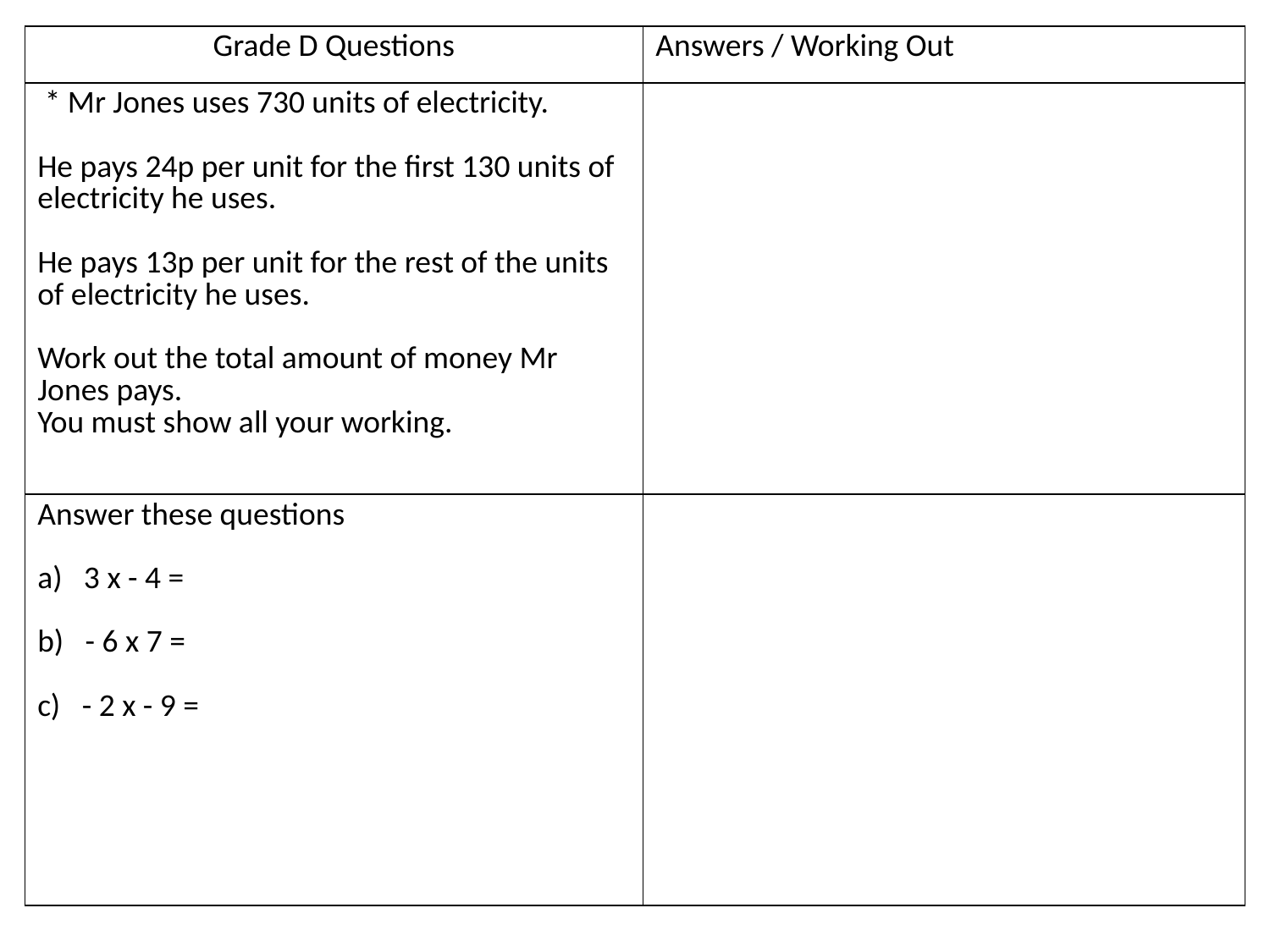

| Grade D Questions | Answers / Working Out |
| --- | --- |
| \* Mr Jones uses 730 units of electricity. He pays 24p per unit for the first 130 units of electricity he uses. He pays 13p per unit for the rest of the units of electricity he uses. Work out the total amount of money Mr Jones pays. You must show all your working. |  |
| Answer these questions a) 3 x - 4 = b) - 6 x 7 = c) - 2 x - 9 = |  |